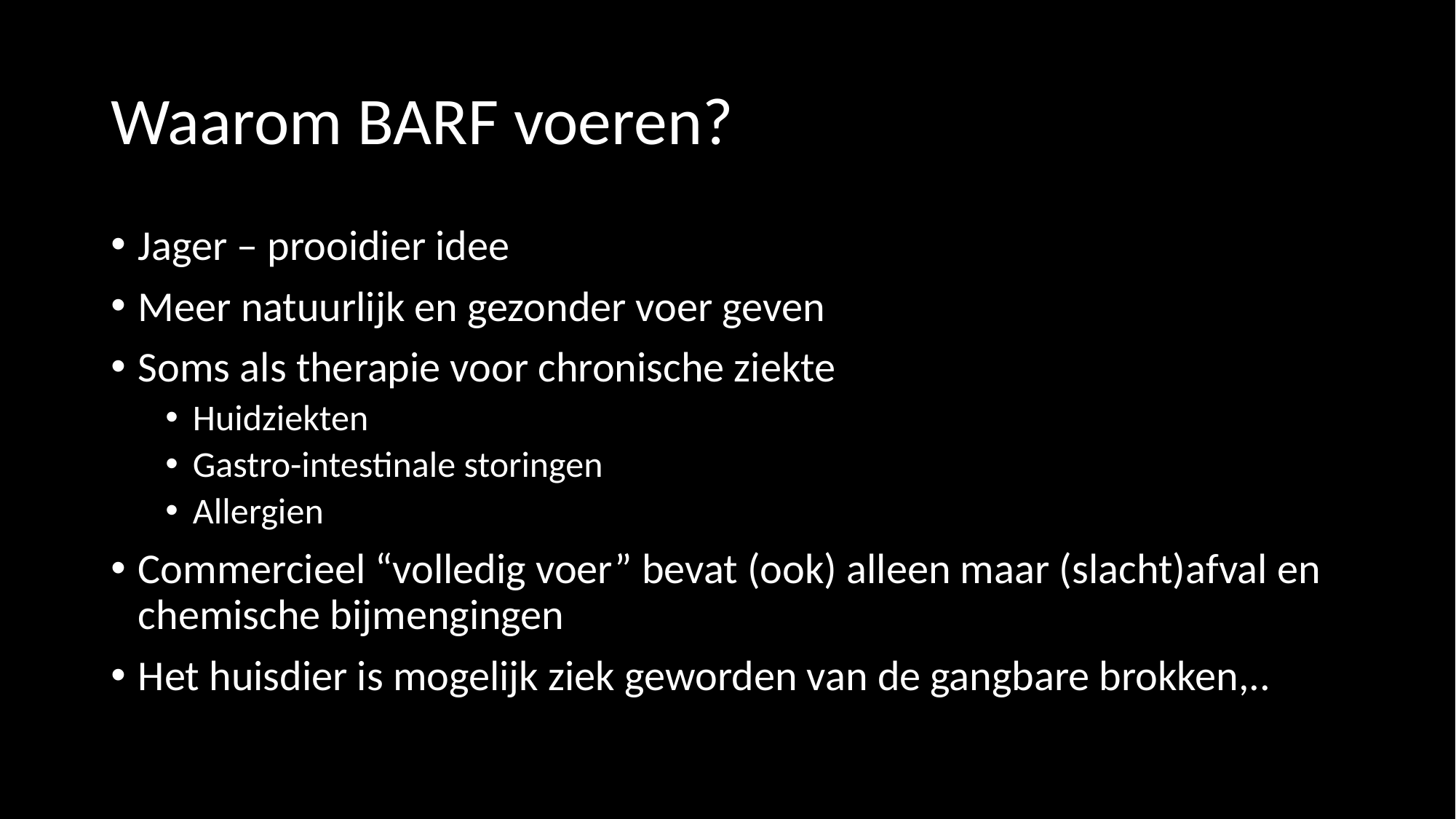

# Waarom BARF voeren?
Jager – prooidier idee
Meer natuurlijk en gezonder voer geven
Soms als therapie voor chronische ziekte
Huidziekten
Gastro-intestinale storingen
Allergien
Commercieel “volledig voer” bevat (ook) alleen maar (slacht)afval en chemische bijmengingen
Het huisdier is mogelijk ziek geworden van de gangbare brokken,..